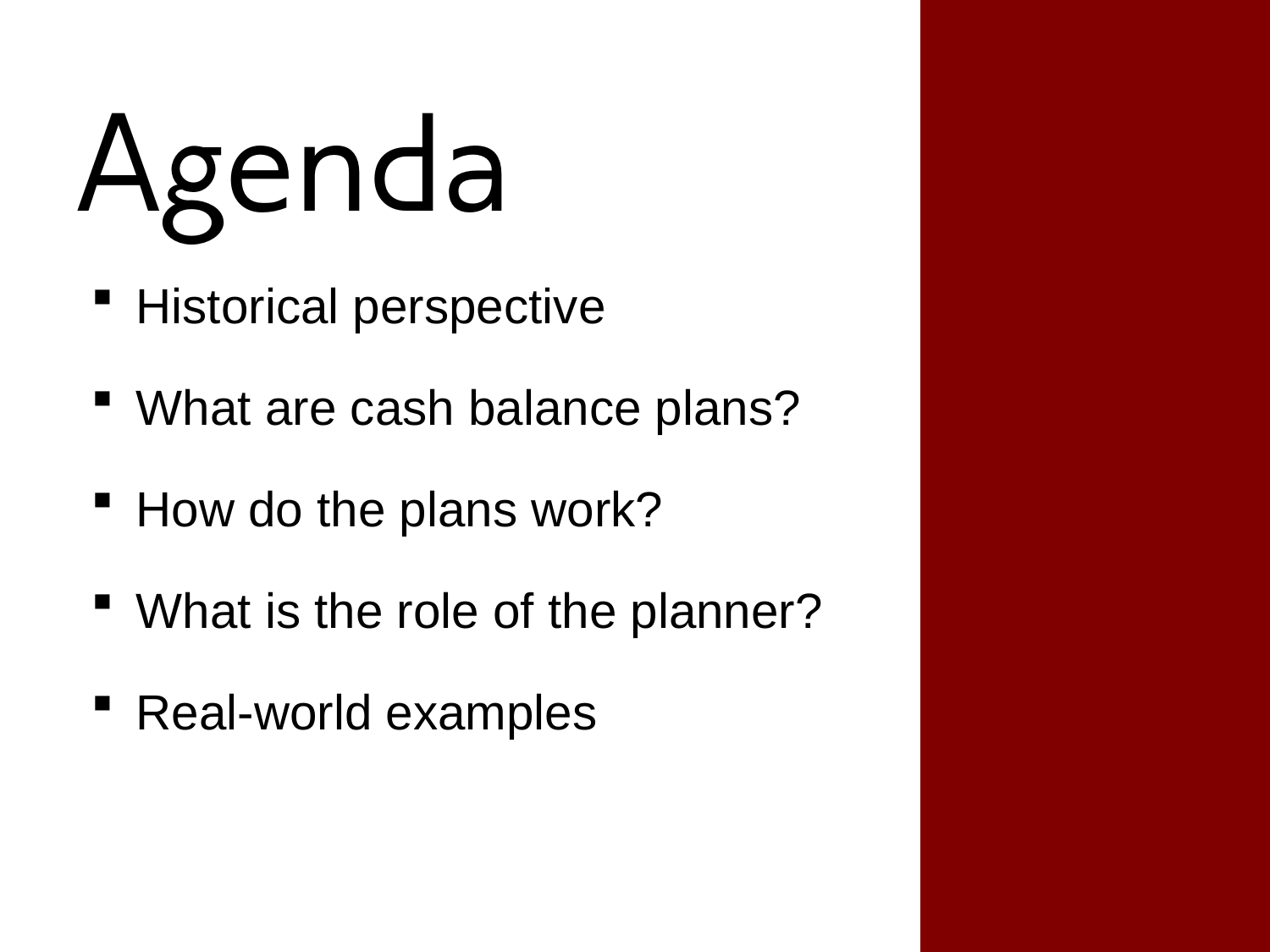

# Agenda
Historical perspective
What are cash balance plans?
How do the plans work?
What is the role of the planner?
Real-world examples